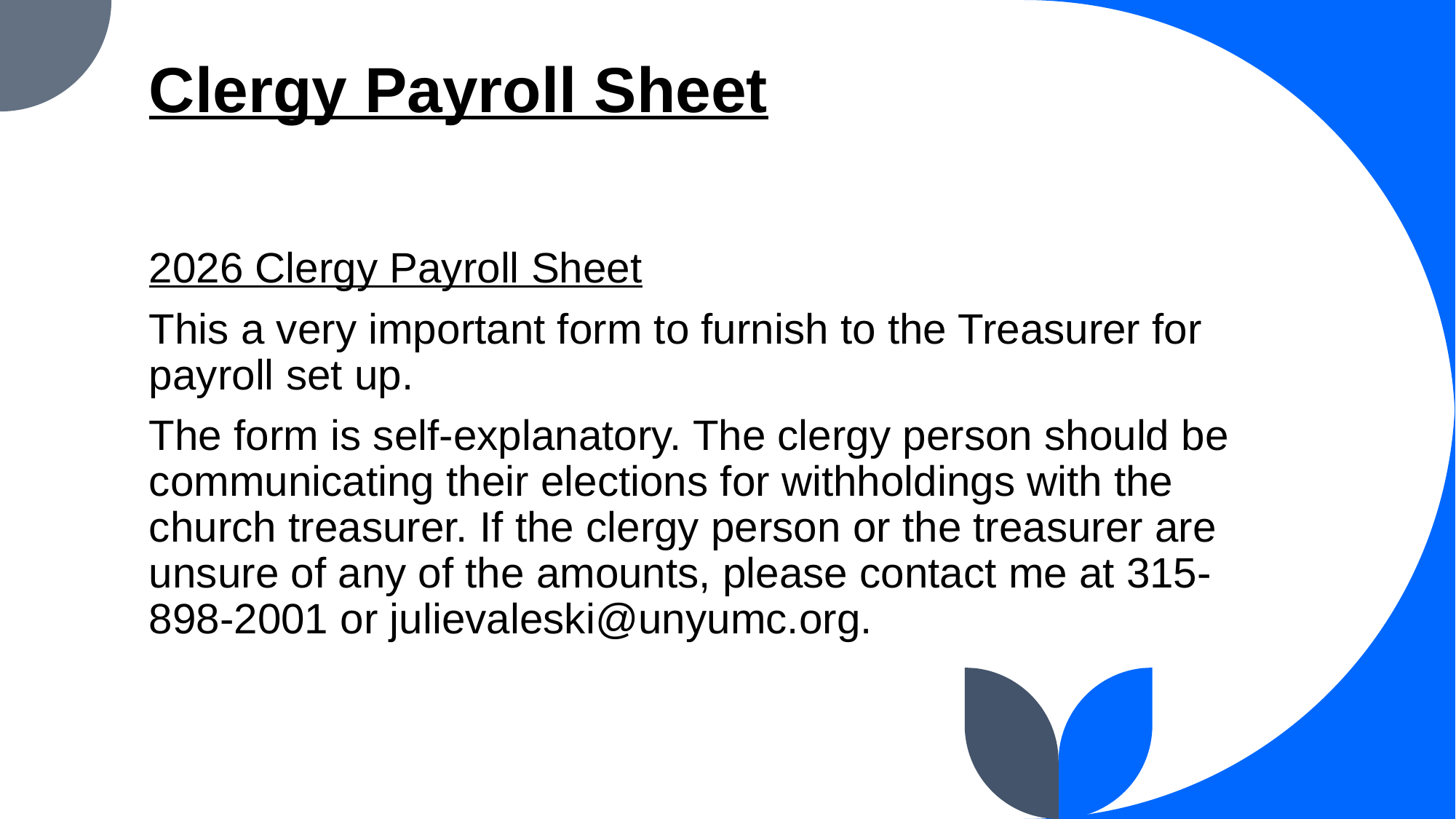

# Clergy Payroll Sheet
2026 Clergy Payroll Sheet
This a very important form to furnish to the Treasurer for payroll set up.
The form is self-explanatory. The clergy person should be communicating their elections for withholdings with the church treasurer. If the clergy person or the treasurer are unsure of any of the amounts, please contact me at 315-898-2001 or julievaleski@unyumc.org.